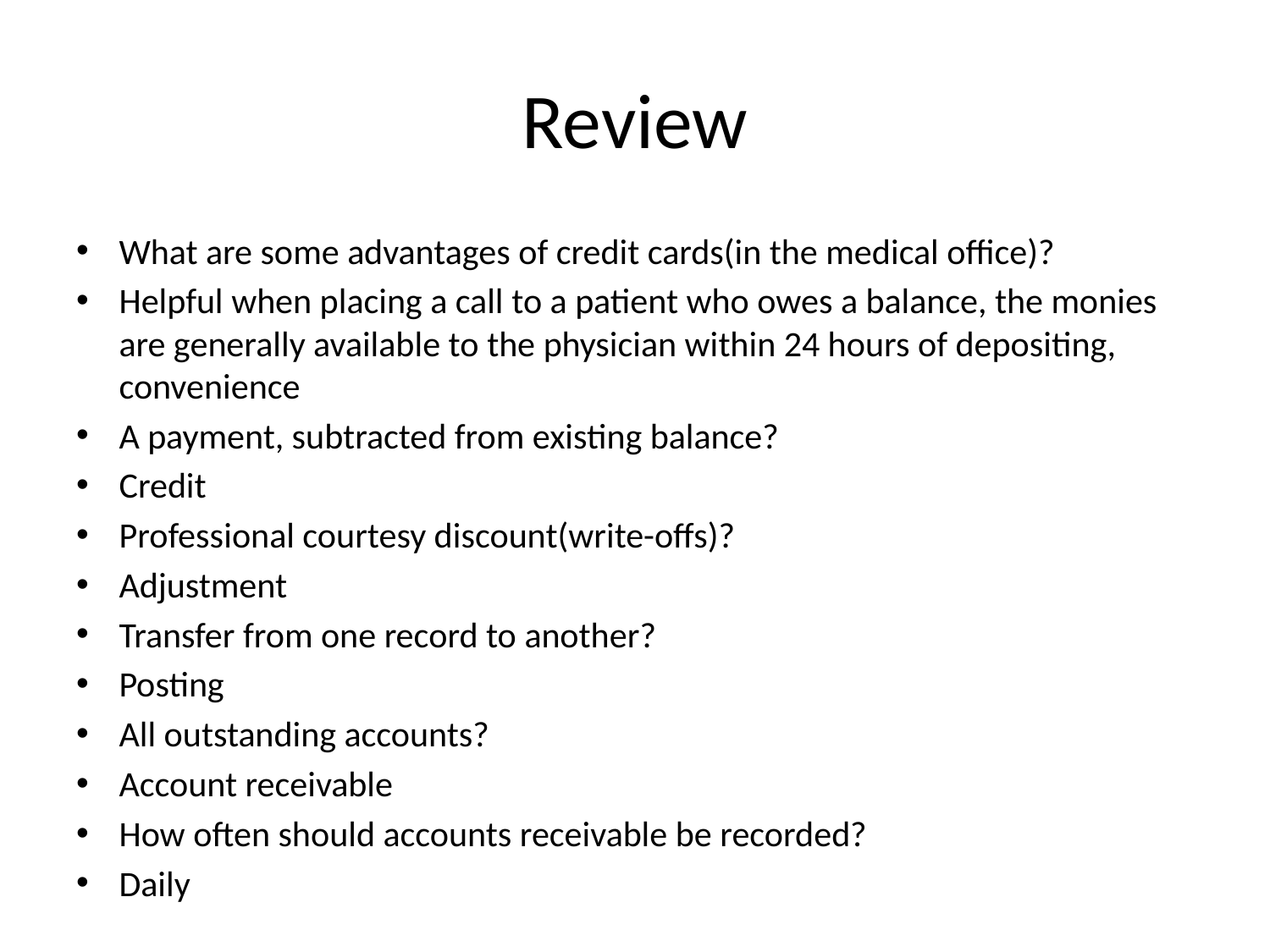

# Review
What are some advantages of credit cards(in the medical office)?
Helpful when placing a call to a patient who owes a balance, the monies are generally available to the physician within 24 hours of depositing, convenience
A payment, subtracted from existing balance?
Credit
Professional courtesy discount(write-offs)?
Adjustment
Transfer from one record to another?
Posting
All outstanding accounts?
Account receivable
How often should accounts receivable be recorded?
Daily